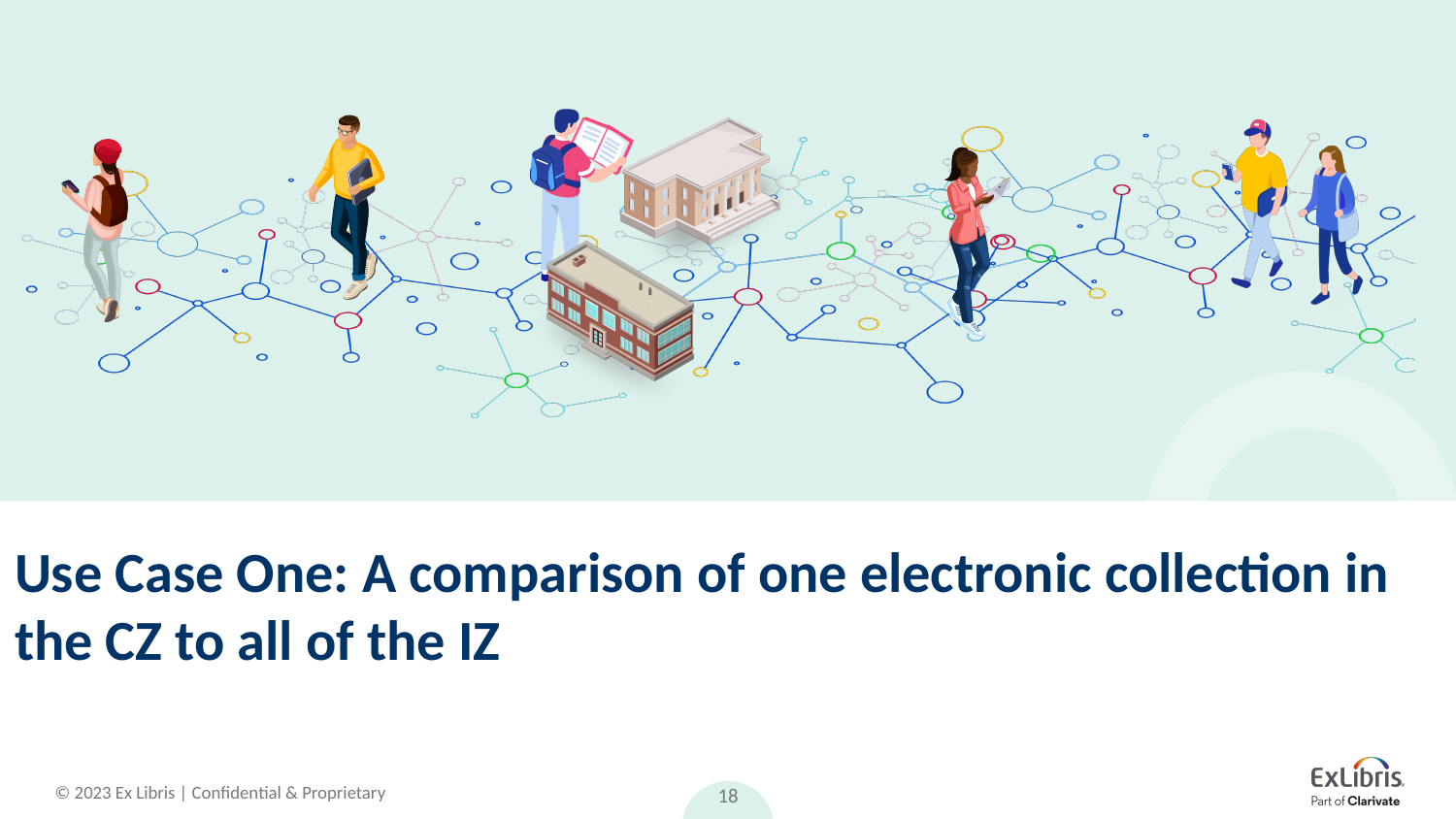

# Use Case One: A comparison of one electronic collection in the CZ to all of the IZ
18